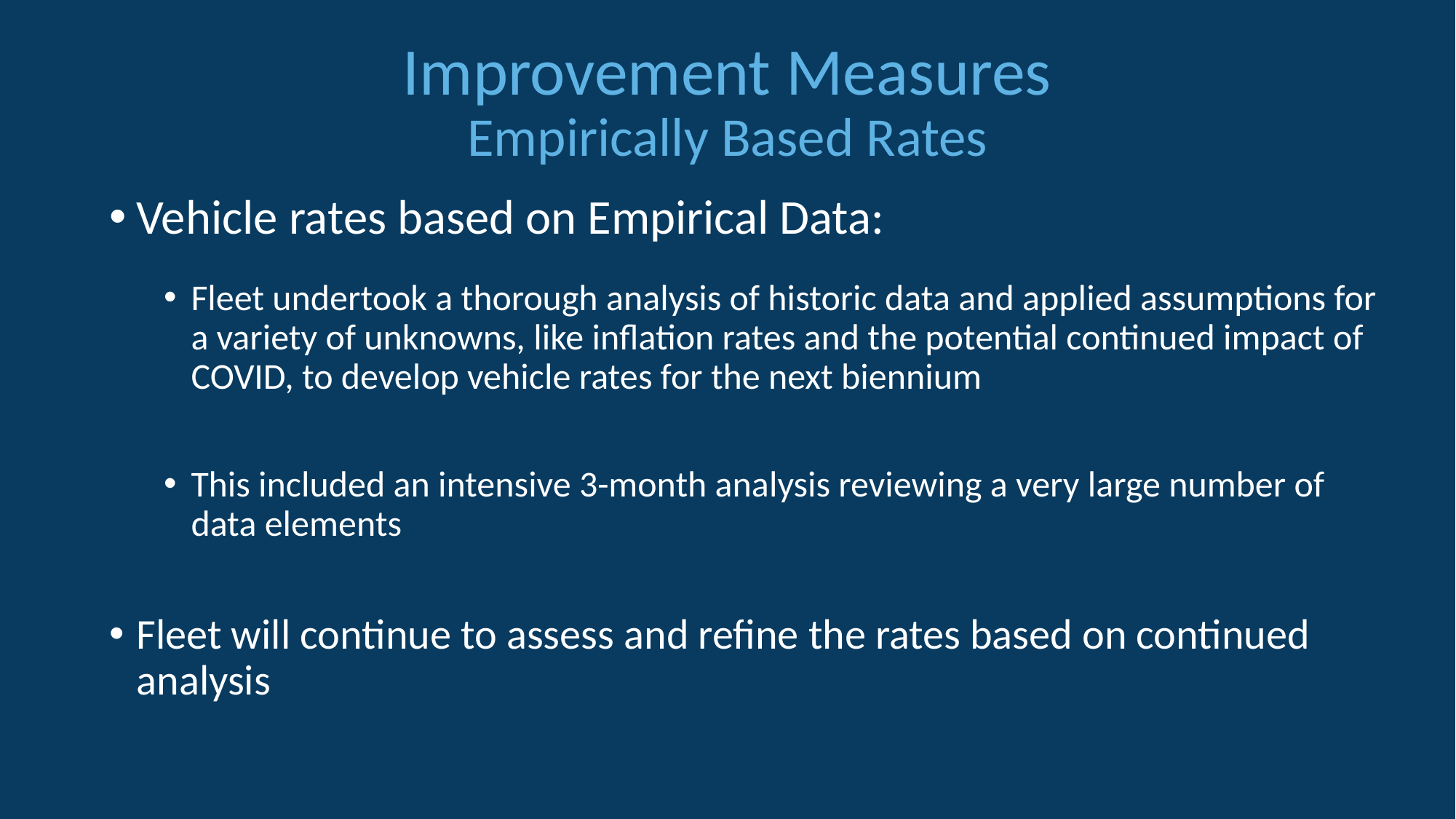

# Improvement Measures Empirically Based Rates
Vehicle rates based on Empirical Data:

Fleet undertook a thorough analysis of historic data and applied assumptions for a variety of unknowns, like inflation rates and the potential continued impact of COVID, to develop vehicle rates for the next biennium

This included an intensive 3-month analysis reviewing a very large number of data elements

Fleet will continue to assess and refine the rates based on continued analysis